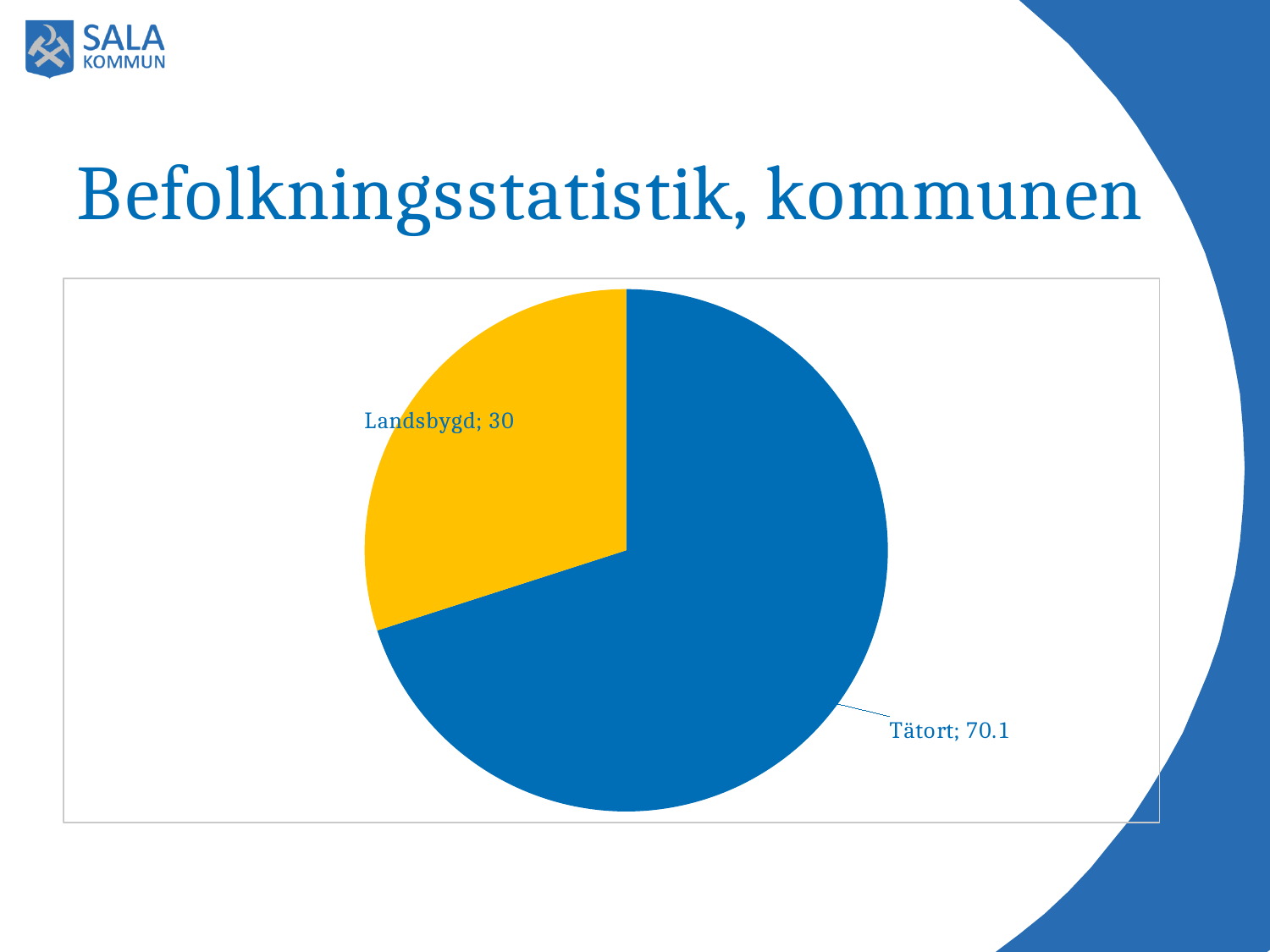

# Befolkningsstatistik, kommunen

### Chart

| Category | Folkmängd |
|---|---|
| Tätort | 70.1 |
| Landsbygd | 30.0 |